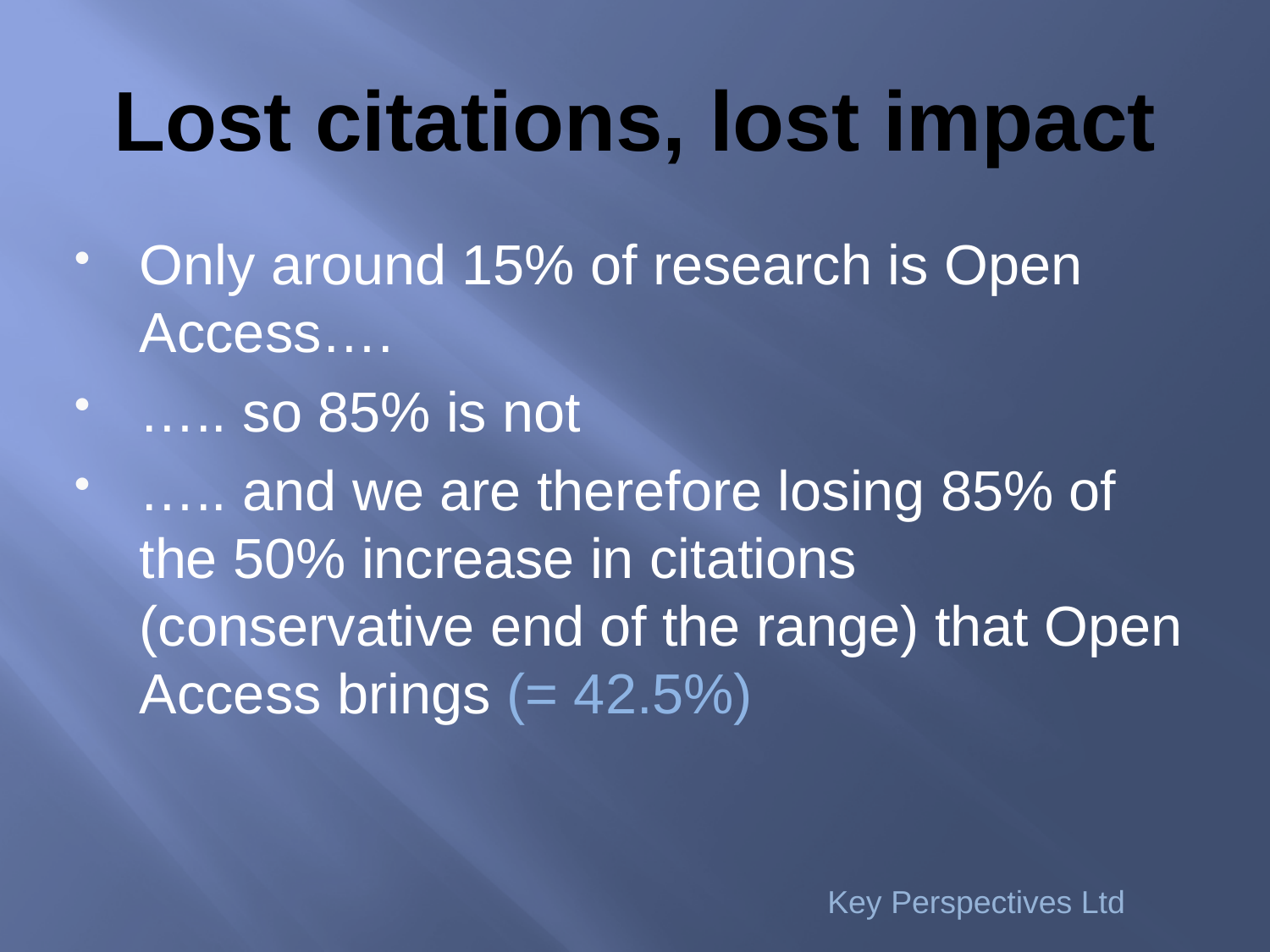

# Lost citations, lost impact
Only around 15% of research is Open Access….
….. so 85% is not
….. and we are therefore losing 85% of the 50% increase in citations (conservative end of the range) that Open Access brings (= 42.5%)
Key Perspectives Ltd